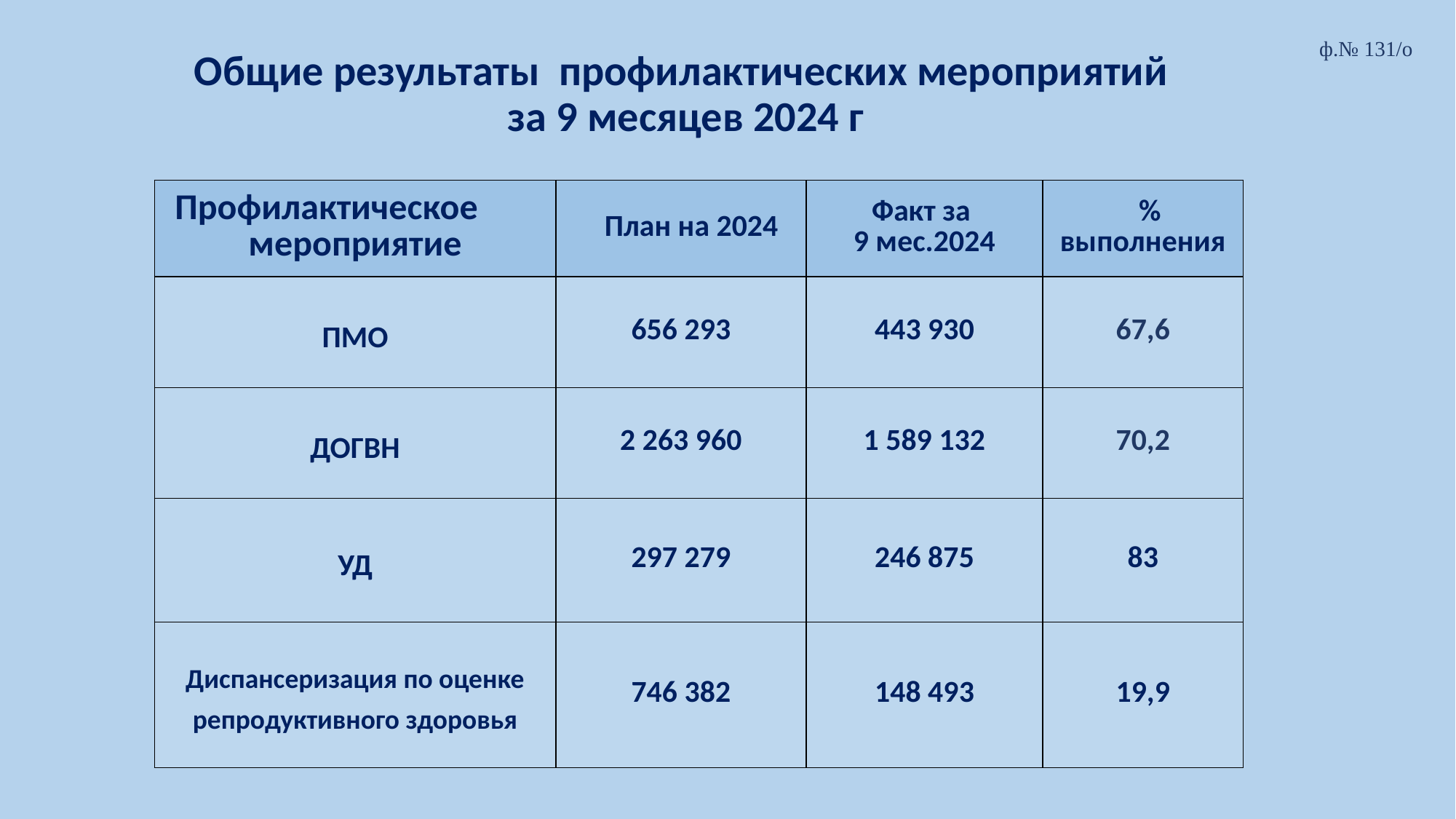

# Общие результаты  профилактических мероприятий за 9 месяцев 2024 г
ф.№ 131/о
| Профилактическое мероприятие | План на 2024 | Факт за 9 мес.2024 | % выполнения |
| --- | --- | --- | --- |
| ПМО | 656 293 | 443 930 | 67,6 |
| ДОГВН | 2 263 960 | 1 589 132 | 70,2 |
| УД | 297 279 | 246 875 | 83 |
| Диспансеризация по оценке репродуктивного здоровья | 746 382 | 148 493 | 19,9 |